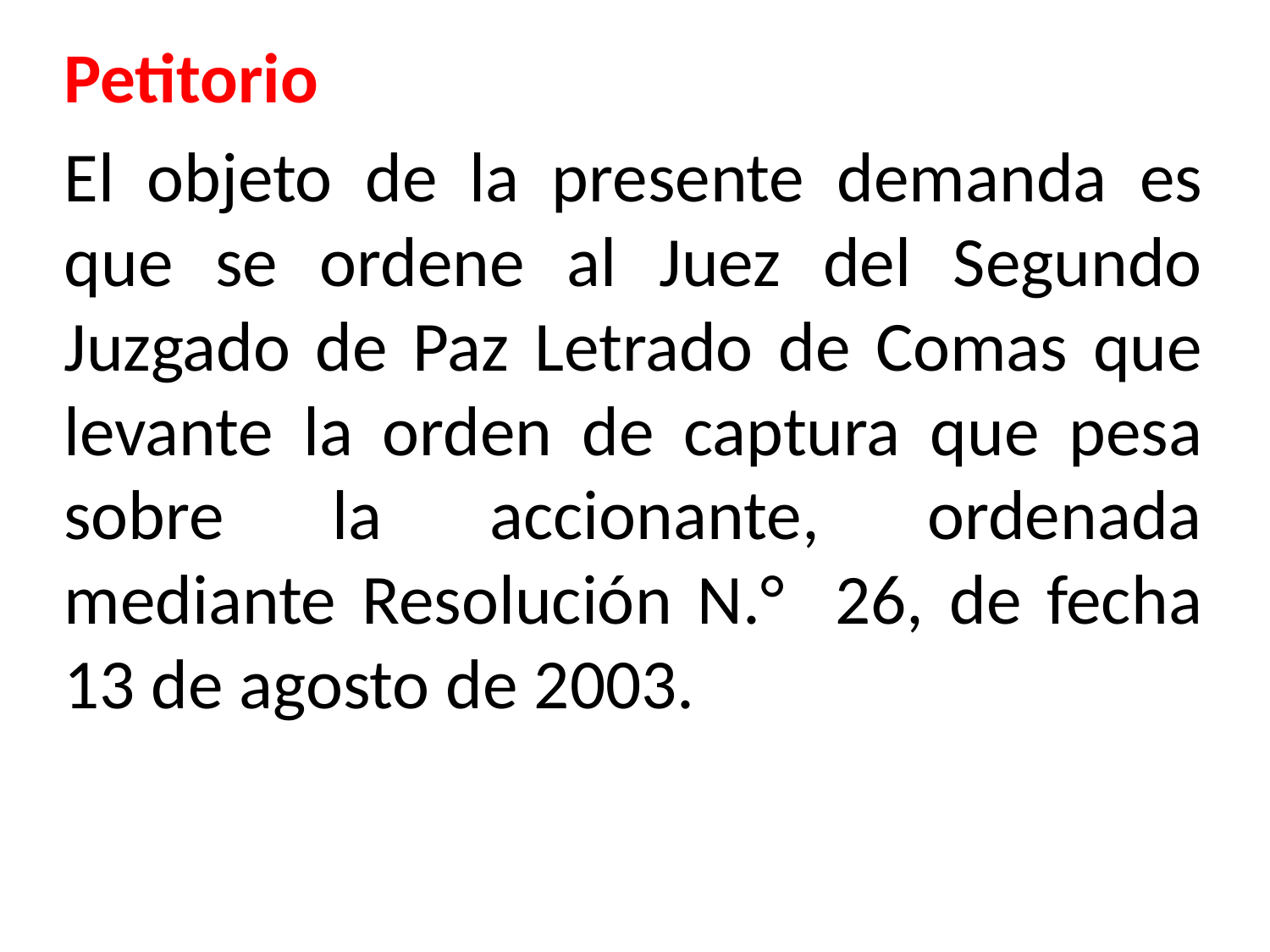

Petitorio
El objeto de la presente demanda es que se ordene al Juez del Segundo Juzgado de Paz Letrado de Comas que levante la orden de captura que pesa sobre la accionante, ordenada mediante Resolución N.°  26, de fecha 13 de agosto de 2003.